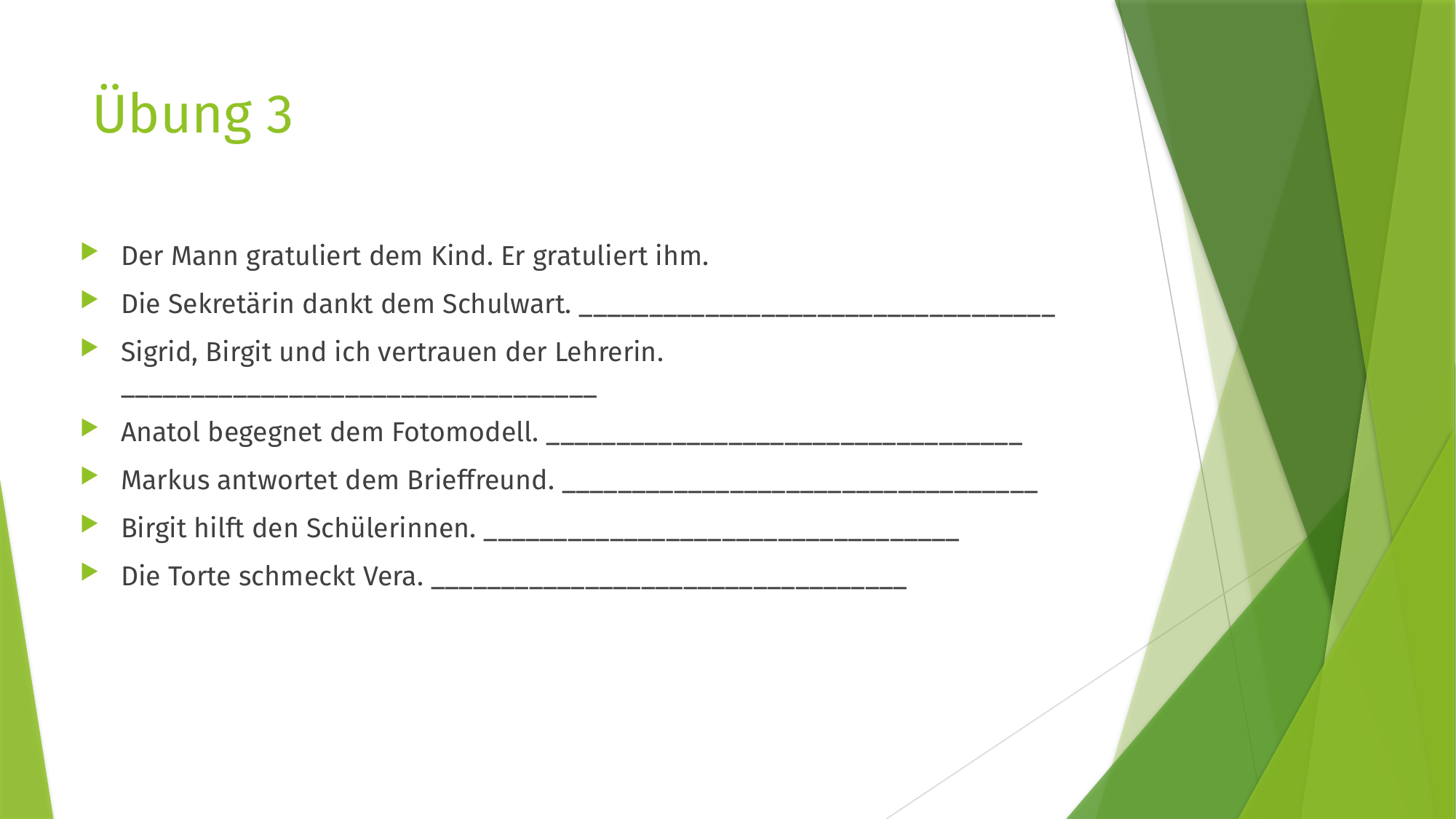

# Übung 3

Der Mann gratuliert dem Kind. Er gratuliert ihm.
Die Sekretärin dankt dem Schulwart. __________________________________
Sigrid, Birgit und ich vertrauen der Lehrerin. __________________________________
Anatol begegnet dem Fotomodell. __________________________________
Markus antwortet dem Brieffreund. __________________________________
Birgit hilft den Schülerinnen. __________________________________
Die Torte schmeckt Vera. __________________________________